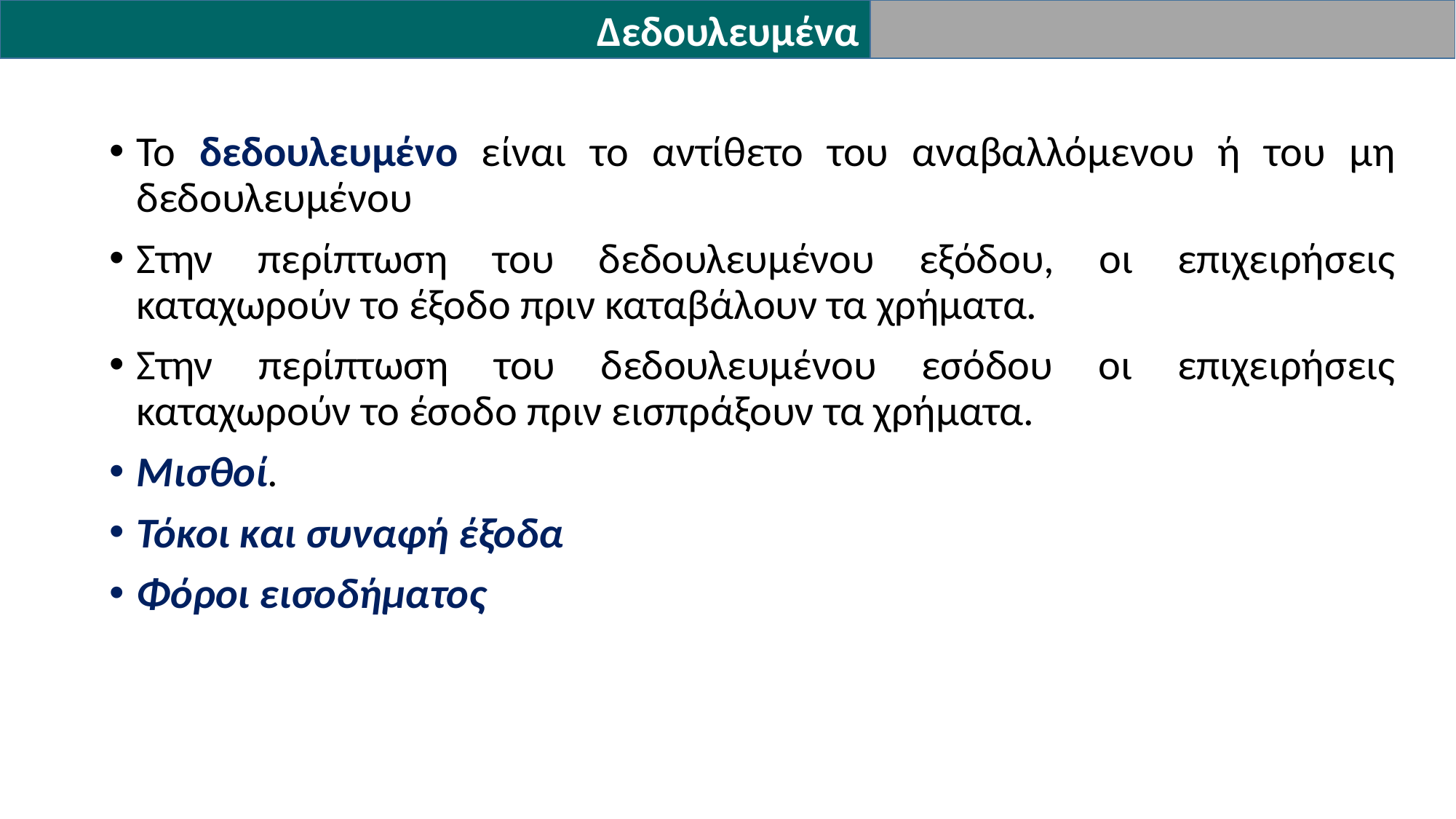

Δεδουλευμένα

Το δεδουλευμένο είναι το αντίθετο του αναβαλλόμενου ή του μη δεδουλευμένου
Στην περίπτωση του δεδουλευμένου εξόδου, οι επιχειρήσεις καταχωρούν το έξοδο πριν καταβάλουν τα χρήματα.
Στην περίπτωση του δεδουλευμένου εσόδου οι επιχειρήσεις καταχωρούν το έσοδο πριν εισπράξουν τα χρήματα.
Μισθοί.
Τόκοι και συναφή έξοδα
Φόροι εισοδήματος